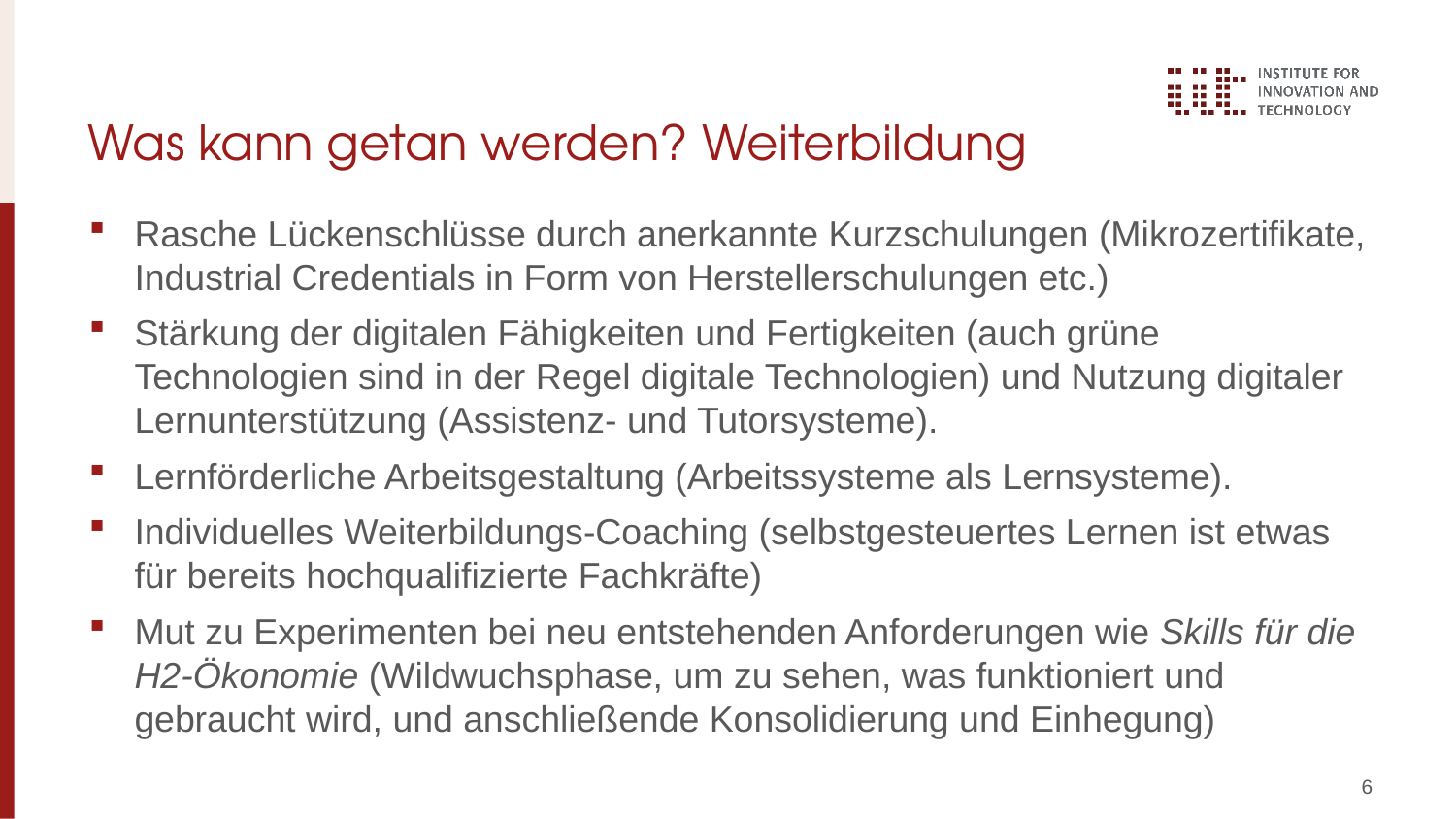

# Was kann getan werden? Weiterbildung
Rasche Lückenschlüsse durch anerkannte Kurzschulungen (Mikrozertifikate, Industrial Credentials in Form von Herstellerschulungen etc.)
Stärkung der digitalen Fähigkeiten und Fertigkeiten (auch grüne Technologien sind in der Regel digitale Technologien) und Nutzung digitaler Lernunterstützung (Assistenz- und Tutorsysteme).
Lernförderliche Arbeitsgestaltung (Arbeitssysteme als Lernsysteme).
Individuelles Weiterbildungs-Coaching (selbstgesteuertes Lernen ist etwas für bereits hochqualifizierte Fachkräfte)
Mut zu Experimenten bei neu entstehenden Anforderungen wie Skills für die H2-Ökonomie (Wildwuchsphase, um zu sehen, was funktioniert und gebraucht wird, und anschließende Konsolidierung und Einhegung)
6